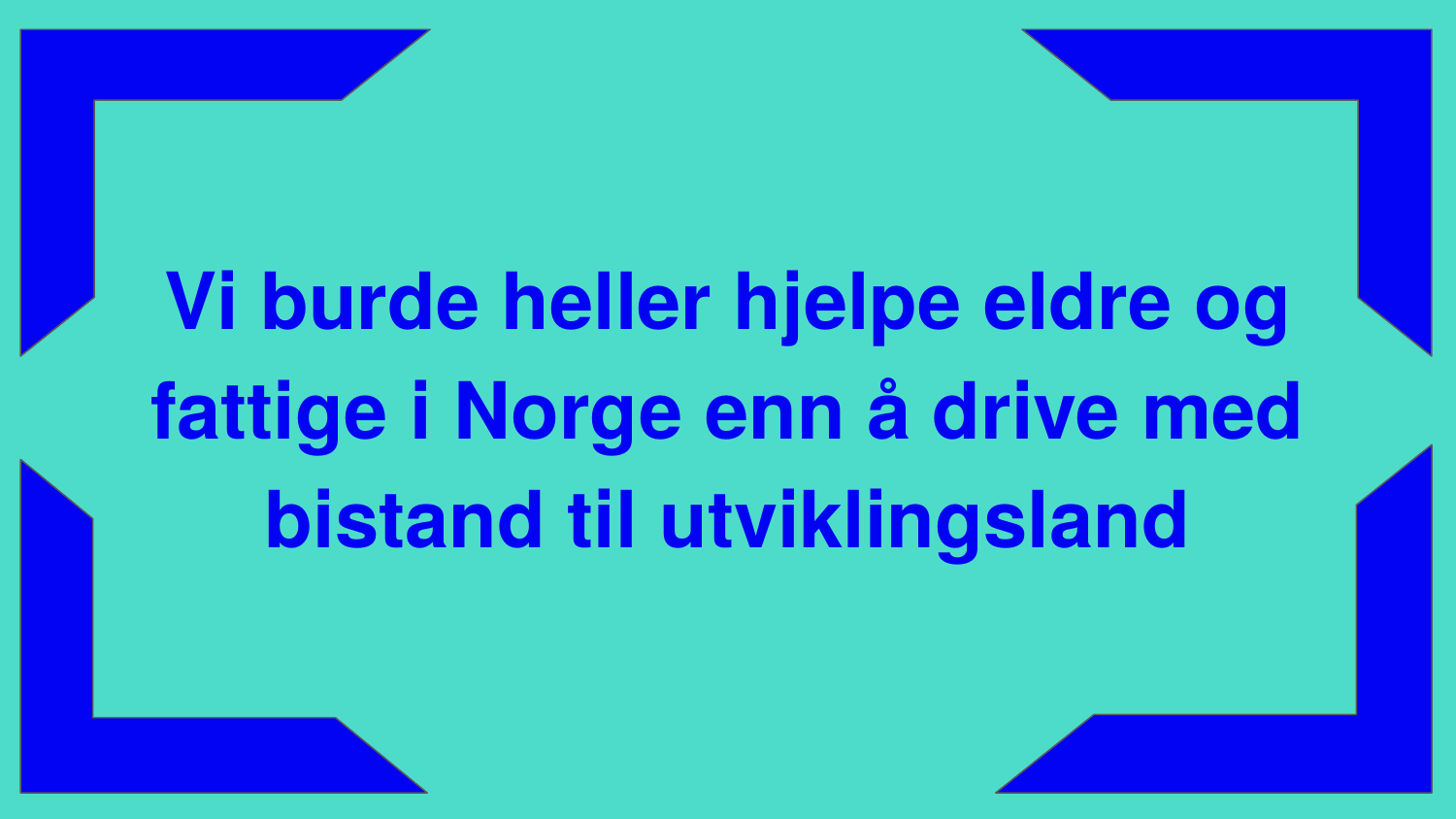

Vi burde heller hjelpe eldre og fattige i Norge enn å drive med bistand til utviklingsland